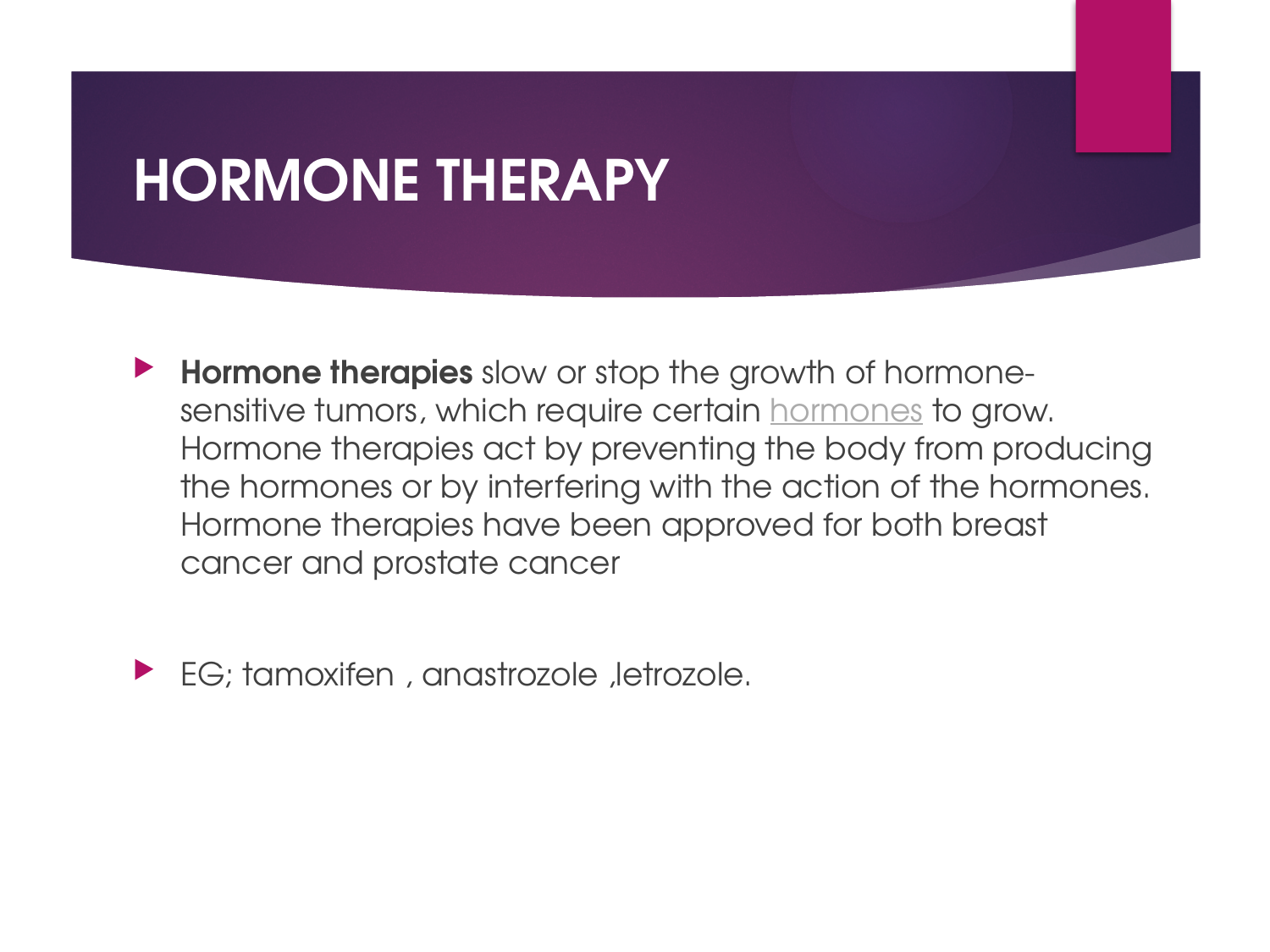

# HORMONE THERAPY
Hormone therapies slow or stop the growth of hormone-sensitive tumors, which require certain hormones to grow. Hormone therapies act by preventing the body from producing the hormones or by interfering with the action of the hormones. Hormone therapies have been approved for both breast cancer and prostate cancer

EG; tamoxifen , anastrozole ,letrozole.